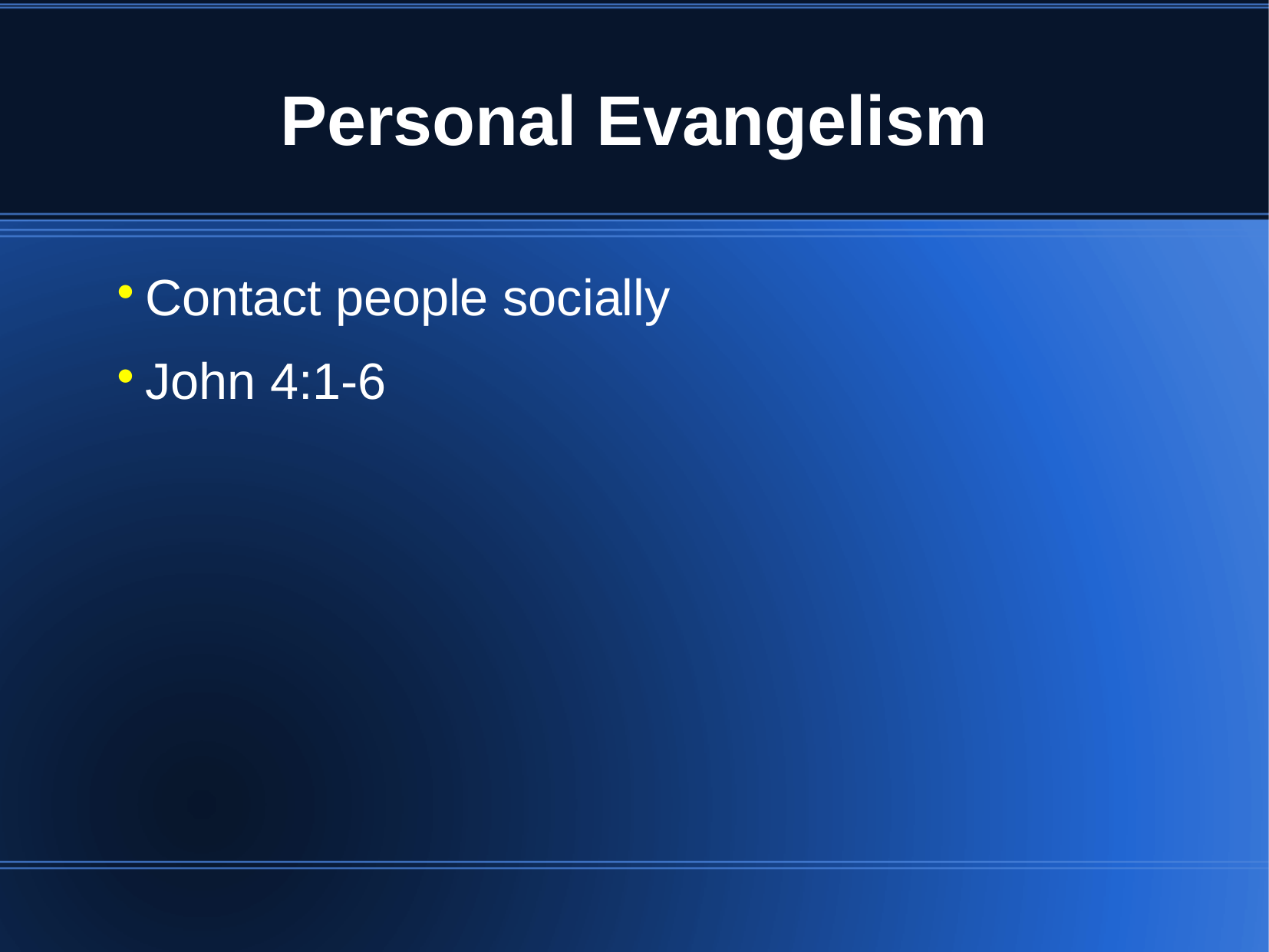

Personal Evangelism
Contact people socially
John 4:1-6